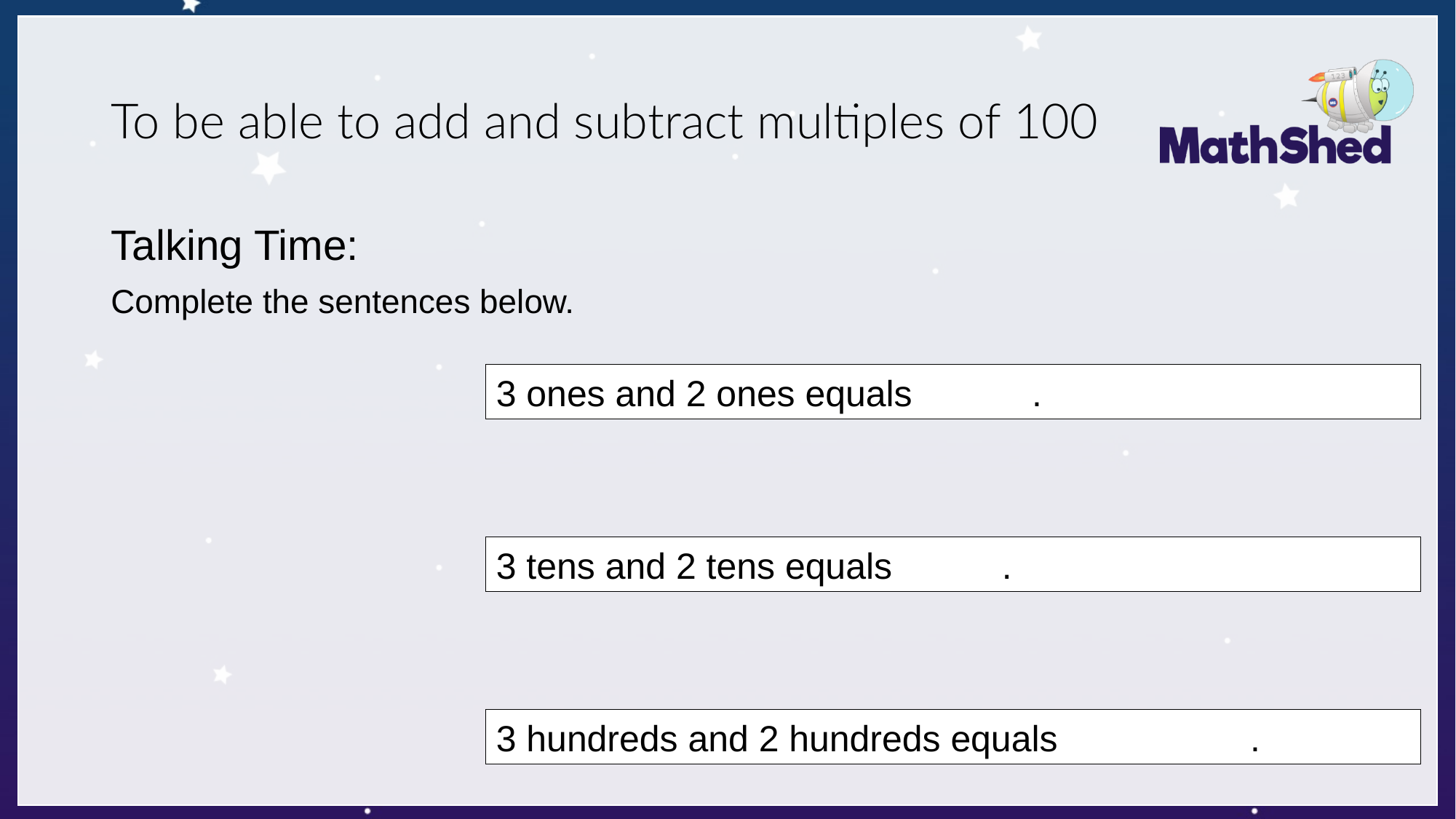

# To be able to add and subtract multiples of 100
Talking Time:
Complete the sentences below.
3 ones and 2 ones equals 5 ones.

3 tens and 2 tens equals 5 tens.
3 hundreds and 2 hundreds equals 5 hundreds.